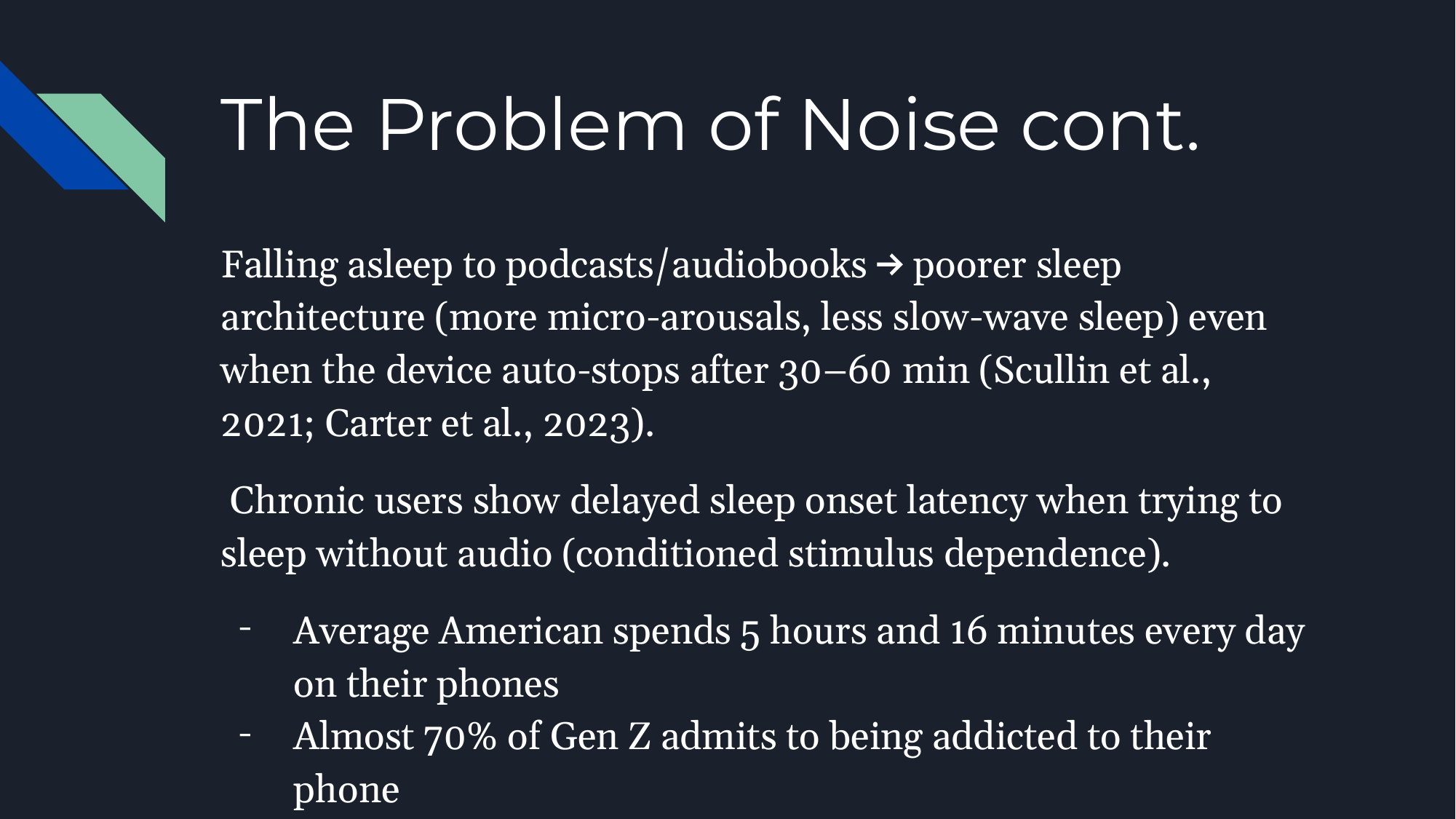

# The Problem of Noise cont.
Falling asleep to podcasts/audiobooks → poorer sleep architecture (more micro-arousals, less slow-wave sleep) even when the device auto-stops after 30–60 min (Scullin et al., 2021; Carter et al., 2023).
 Chronic users show delayed sleep onset latency when trying to sleep without audio (conditioned stimulus dependence).
Average American spends 5 hours and 16 minutes every day on their phones
Almost 70% of Gen Z admits to being addicted to their phone